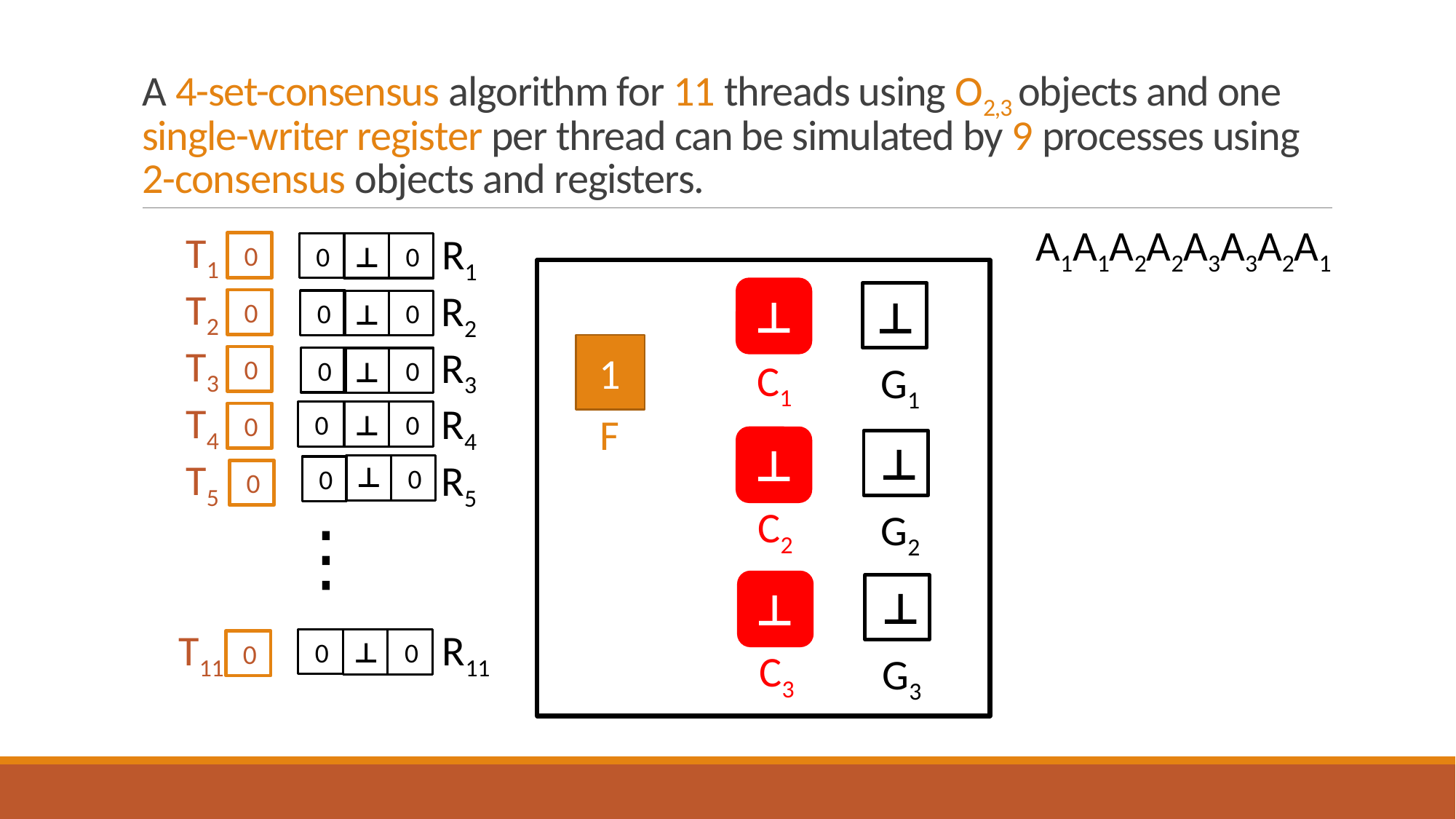

# A 4-set-consensus algorithm for 11 threads using O2,3 objects and one single-writer register per thread can be simulated by 9 processes using   2-consensus objects and registers.
A1A1A2A2A3A3A2A1
T1
R1
 0
 0

 0
⊥

T2
⊥
R2

⊥
 0
 0

 0
⊥
T3
1
R3
 0
 0

 0
C1
⊥
G1
T4
R4
 0

 0
F
 0
⊥
⊥

⊥
T5
R5
⊥

 0
 0
 0
C2
G2
⋮
⊥

⊥
T11
R11
 0
⊥
 0
 0
C3
G3